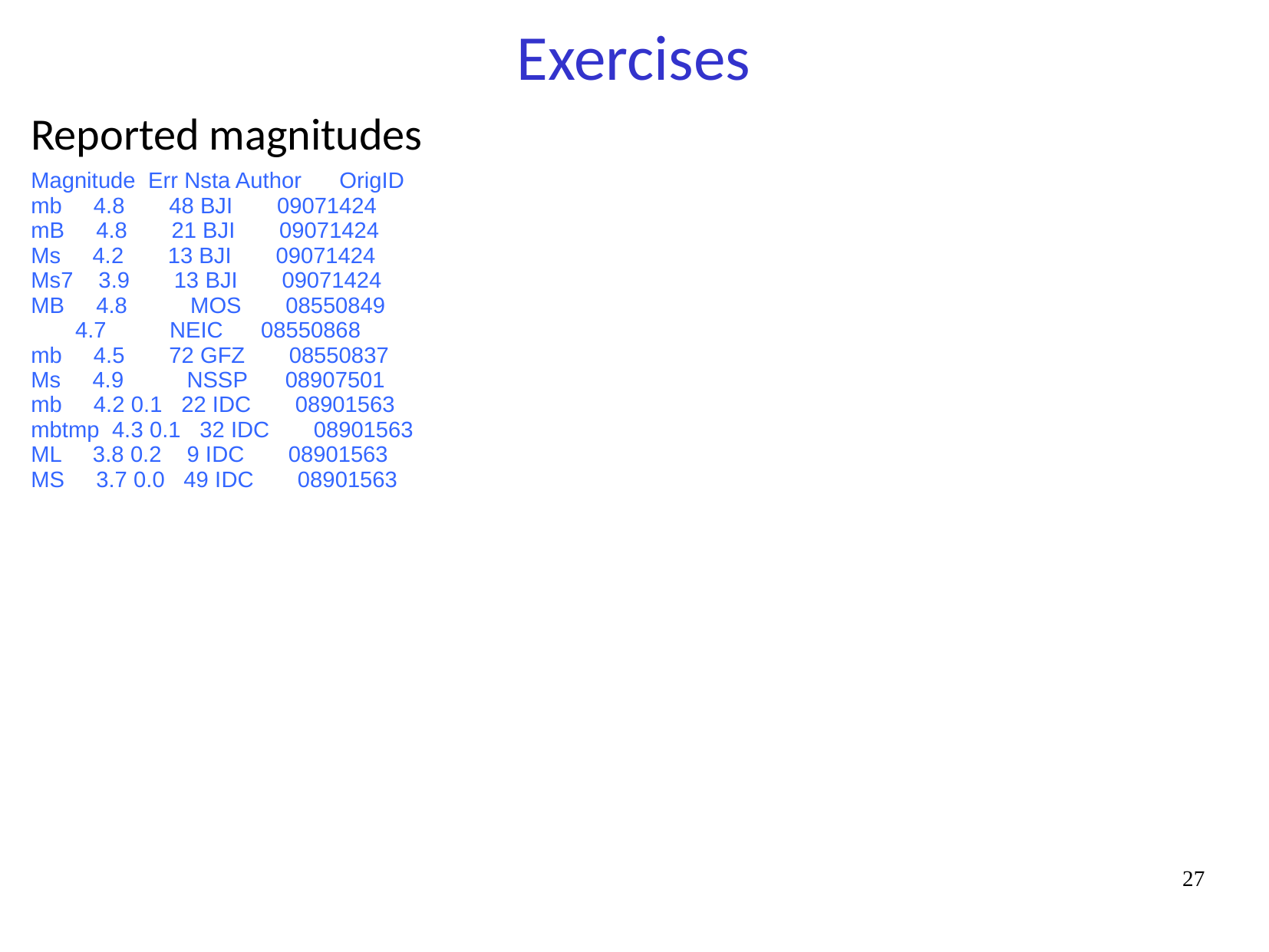

# Exercises
Reported magnitudes
Magnitude  Err Nsta Author      OrigID
mb     4.8       48 BJI       09071424
mB     4.8       21 BJI       09071424
Ms     4.2       13 BJI       09071424
Ms7    3.9       13 BJI       09071424
MB     4.8          MOS       08550849
       4.7          NEIC      08550868
mb     4.5       72 GFZ       08550837
Ms     4.9          NSSP      08907501
mb     4.2 0.1   22 IDC       08901563
mbtmp  4.3 0.1   32 IDC       08901563
ML     3.8 0.2    9 IDC       08901563
MS     3.7 0.0   49 IDC       08901563
27